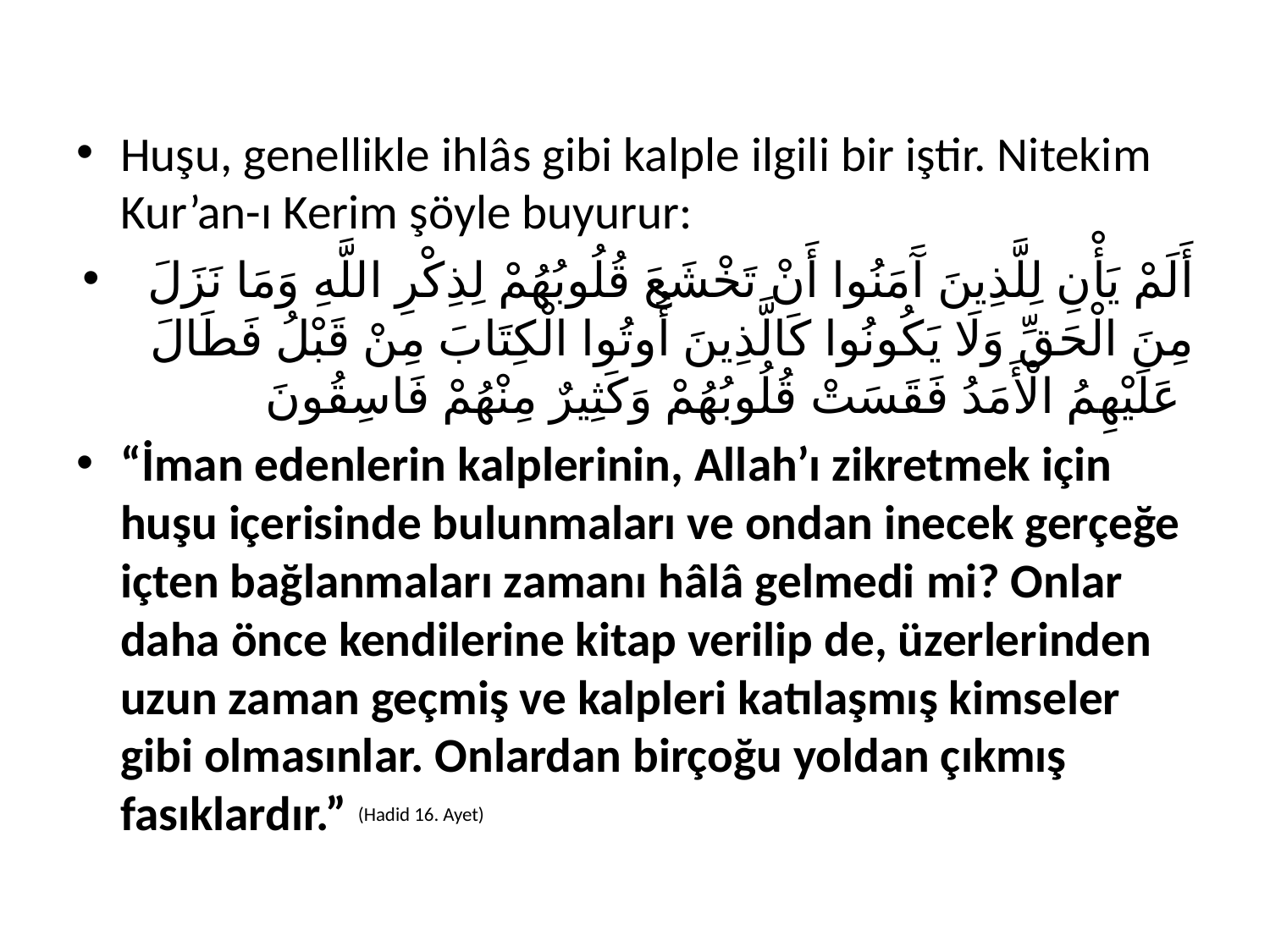

Huşu, genellikle ihlâs gibi kalple ilgili bir iştir. Nitekim Kur’an-ı Kerim şöyle buyurur:
 أَلَمْ يَأْنِ لِلَّذِينَ آَمَنُوا أَنْ تَخْشَعَ قُلُوبُهُمْ لِذِكْرِ اللَّهِ وَمَا نَزَلَ مِنَ الْحَقِّ وَلَا يَكُونُوا كَالَّذِينَ أُوتُوا الْكِتَابَ مِنْ قَبْلُ فَطَالَ عَلَيْهِمُ الْأَمَدُ فَقَسَتْ قُلُوبُهُمْ وَكَثِيرٌ مِنْهُمْ فَاسِقُونَ
“İman edenlerin kalplerinin, Allah’ı zikretmek için huşu içerisinde bulunmaları ve ondan inecek gerçeğe içten bağlanmaları zamanı hâlâ gelmedi mi? Onlar daha önce kendilerine kitap verilip de, üzerlerinden uzun zaman geçmiş ve kalpleri katılaşmış kimseler gibi olmasınlar. Onlardan birçoğu yoldan çıkmış fasıklardır.” (Hadid 16. Ayet)